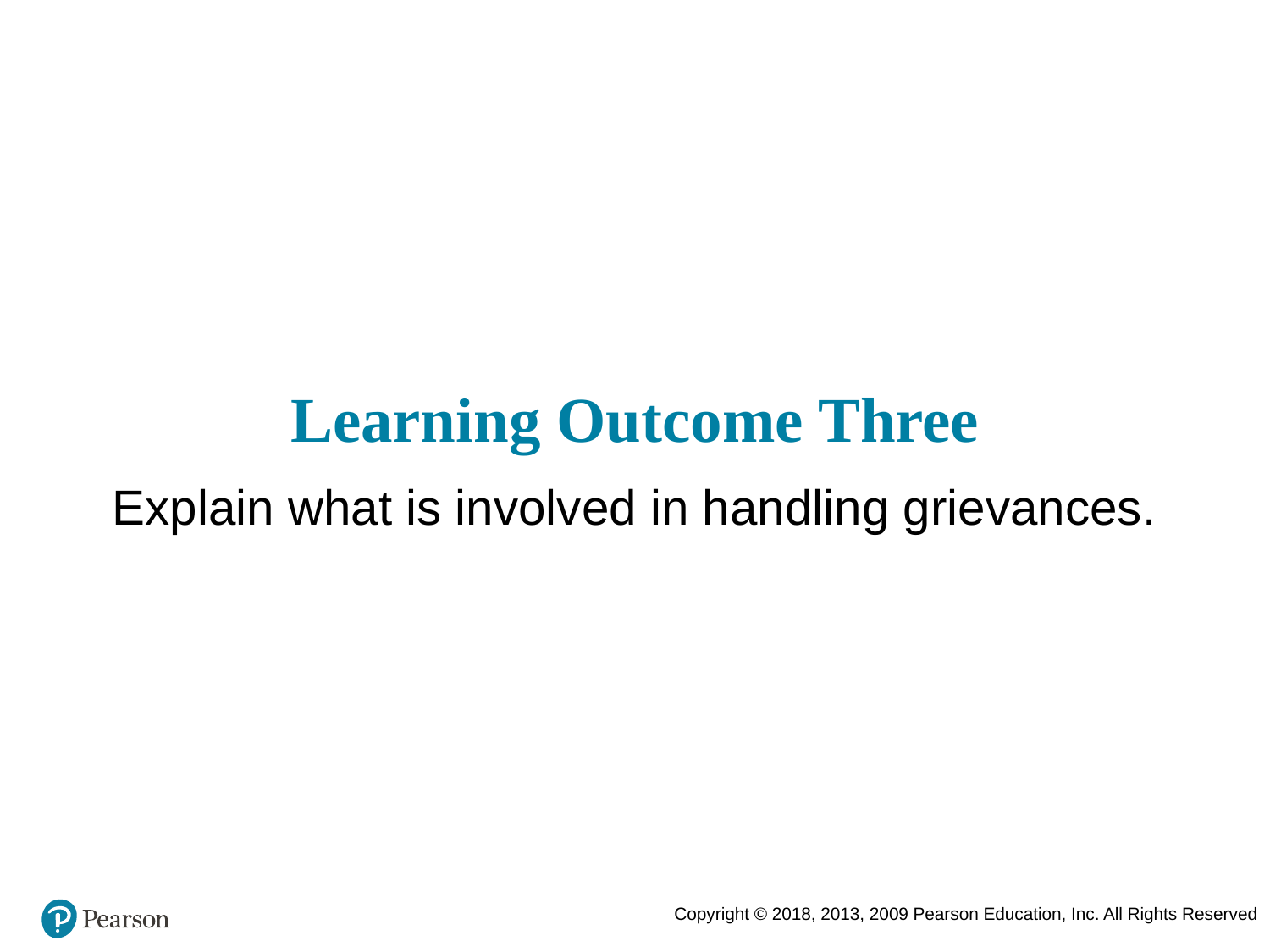

# Learning Outcome Three
Explain what is involved in handling grievances.